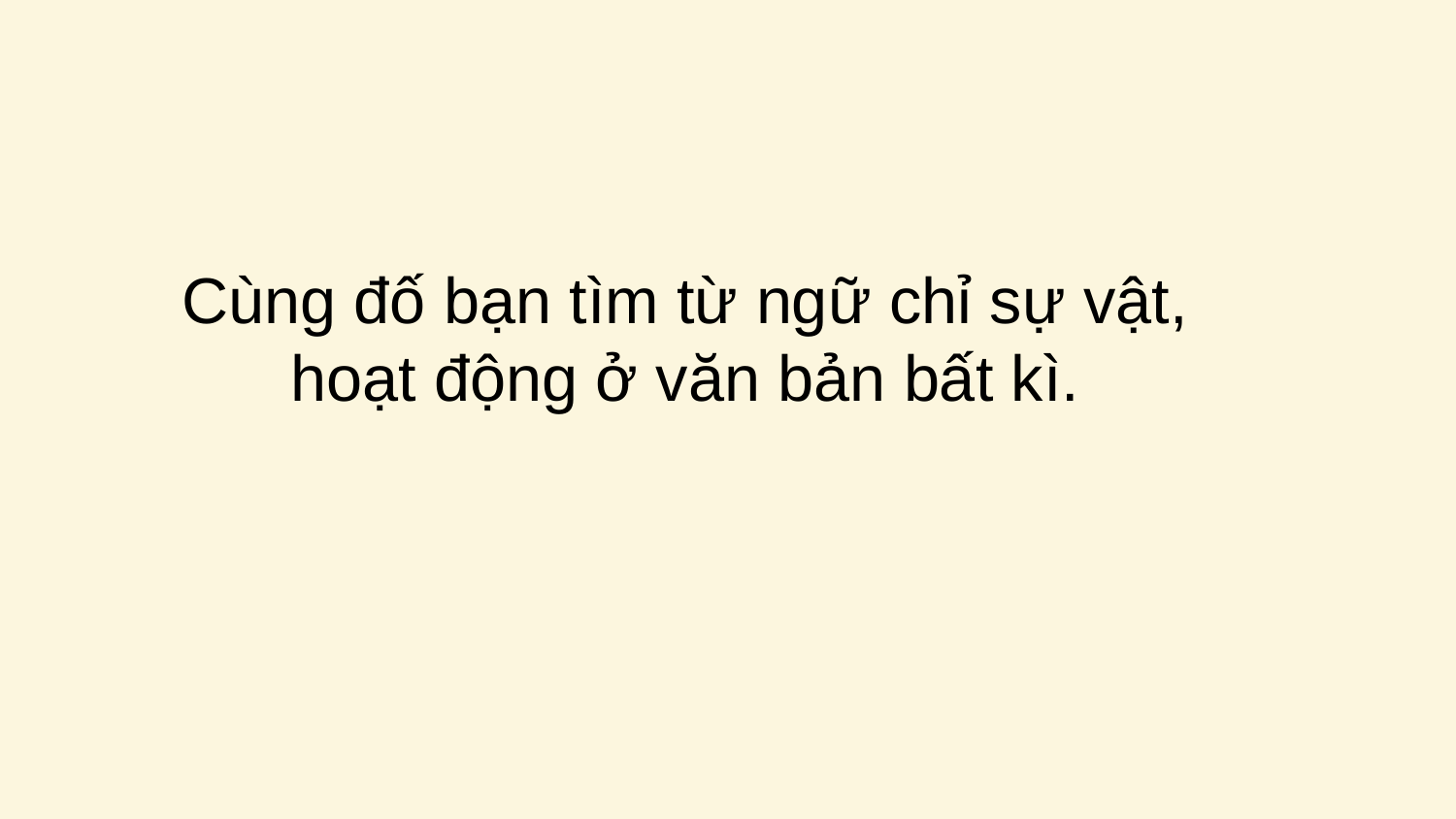

Cùng đố bạn tìm từ ngữ chỉ sự vật, hoạt động ở văn bản bất kì.